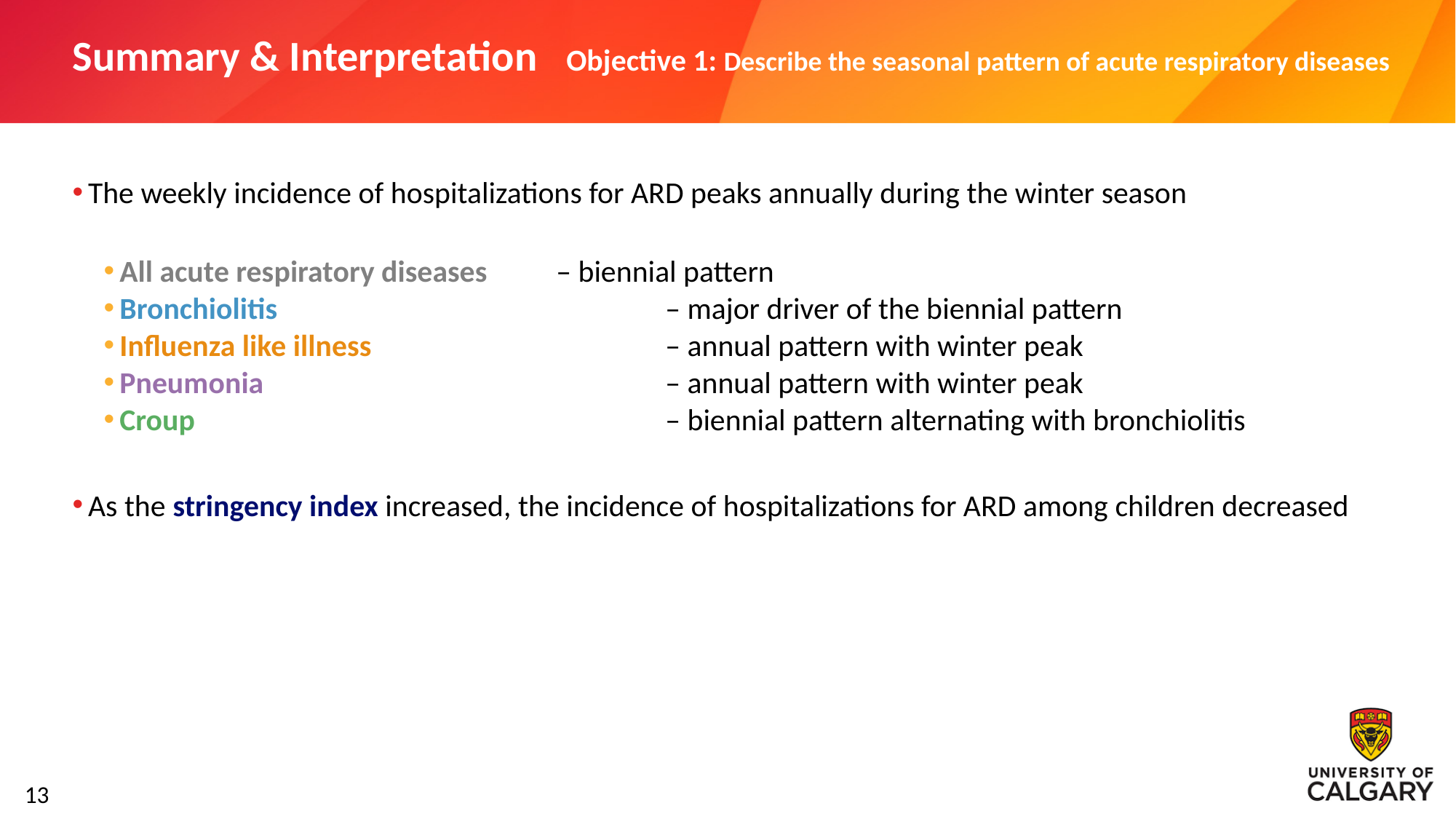

# Summary & Interpretation   Objective 1: Describe the seasonal pattern of acute respiratory diseases
The weekly incidence of hospitalizations for ARD peaks annually during the winter season

All acute respiratory diseases 	– biennial pattern
Bronchiolitis 				– major driver of the biennial pattern
Influenza like illness 			– annual pattern with winter peak
Pneumonia 				– annual pattern with winter peak
Croup 					– biennial pattern alternating with bronchiolitis

As the stringency index increased, the incidence of hospitalizations for ARD among children decreased

13